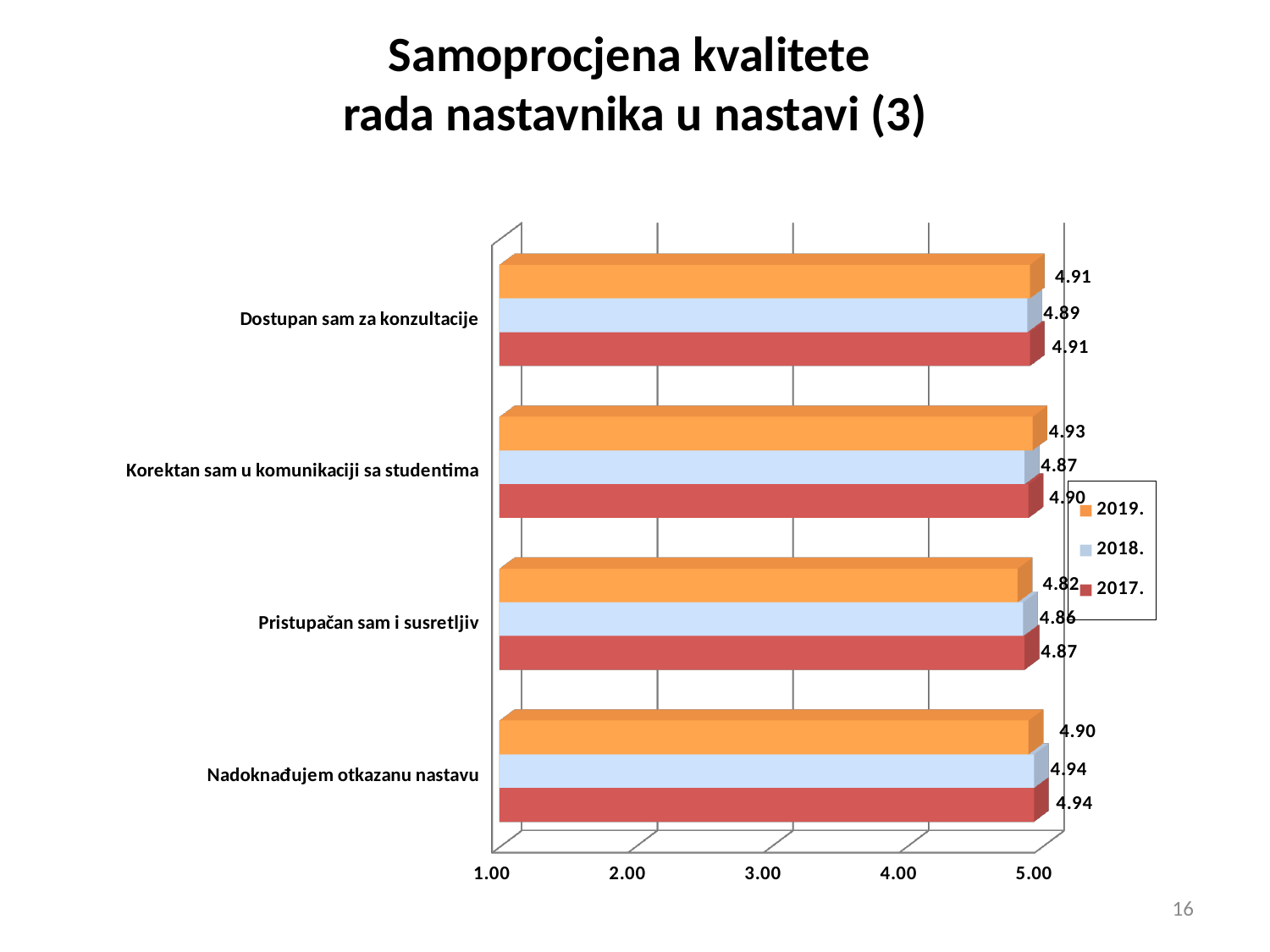

Samoprocjena kvalitete
 rada nastavnika u nastavi (3)

[unsupported chart]

16